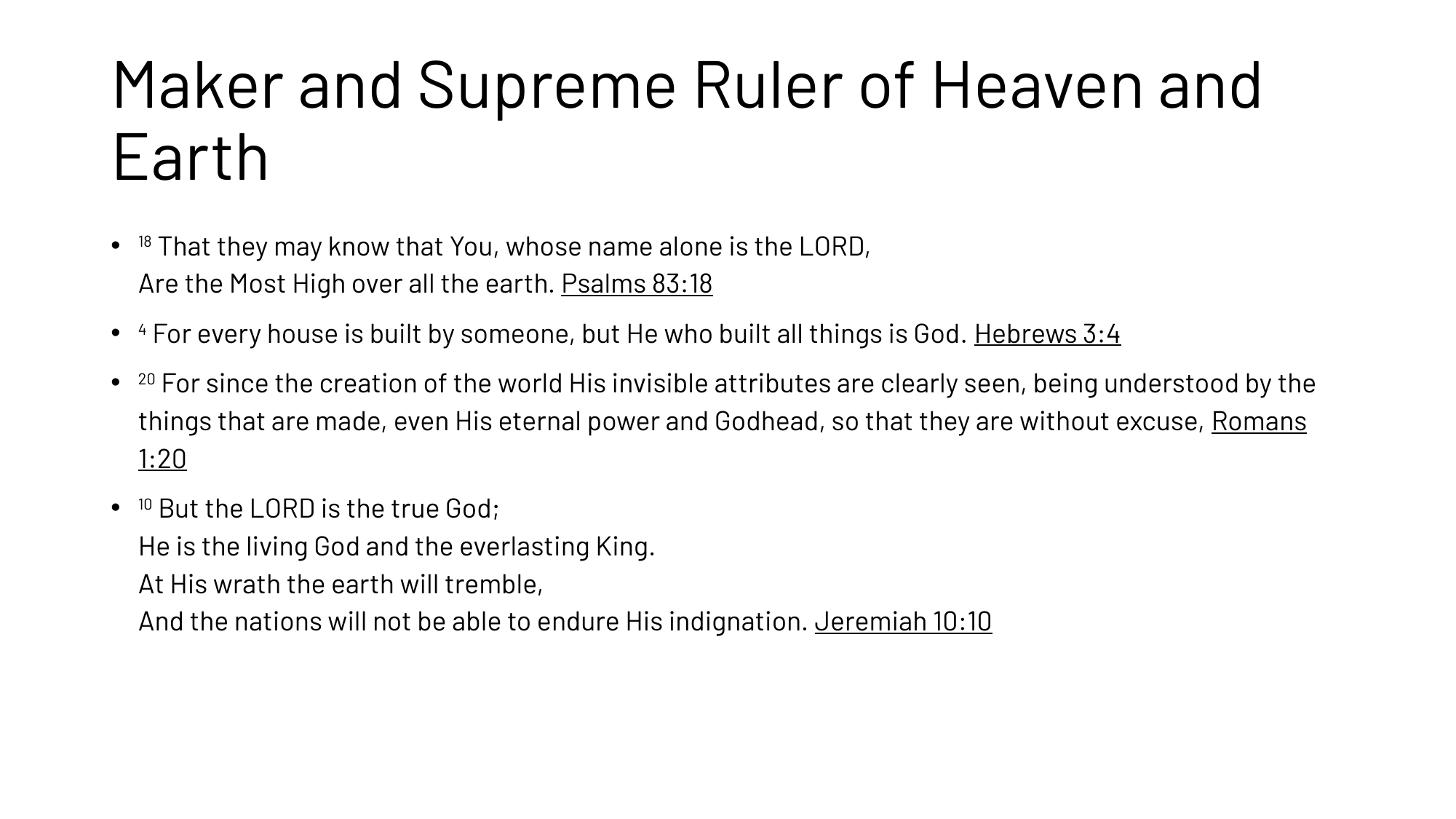

# Maker and Supreme Ruler of Heaven and Earth
18 That they may know that You, whose name alone is the LORD,
Are the Most High over all the earth. Psalms 83:18
4 For every house is built by someone, but He who built all things is God. Hebrews 3:4
20 For since the creation of the world His invisible attributes are clearly seen, being understood by the things that are made, even His eternal power and Godhead, so that they are without excuse, Romans 1:20
10 But the LORD is the true God;
He is the living God and the everlasting King.
At His wrath the earth will tremble,
And the nations will not be able to endure His indignation. Jeremiah 10:10